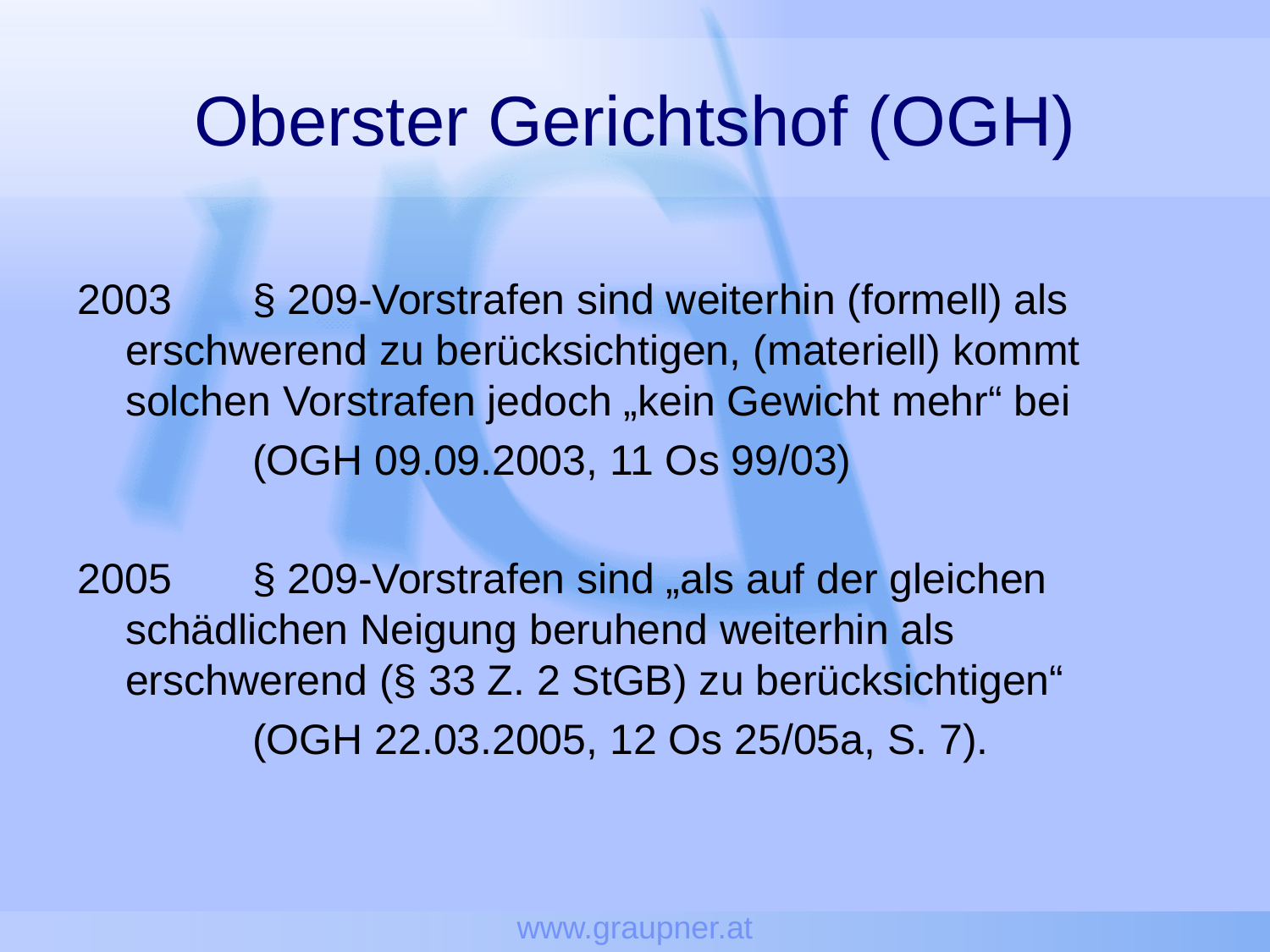

www.graupner.at

# Oberster Gerichtshof (OGH)
2003	§ 209-Vorstrafen sind weiterhin (formell) als 	erschwerend zu berücksichtigen, (materiell) kommt 	solchen Vorstrafen jedoch „kein Gewicht mehr“ bei
		(OGH 09.09.2003, 11 Os 99/03)

2005	§ 209-Vorstrafen sind „als auf der gleichen 	schädlichen Neigung beruhend weiterhin als 	erschwerend (§ 33 Z. 2 StGB) zu berücksichtigen“
		(OGH 22.03.2005, 12 Os 25/05a, S. 7).